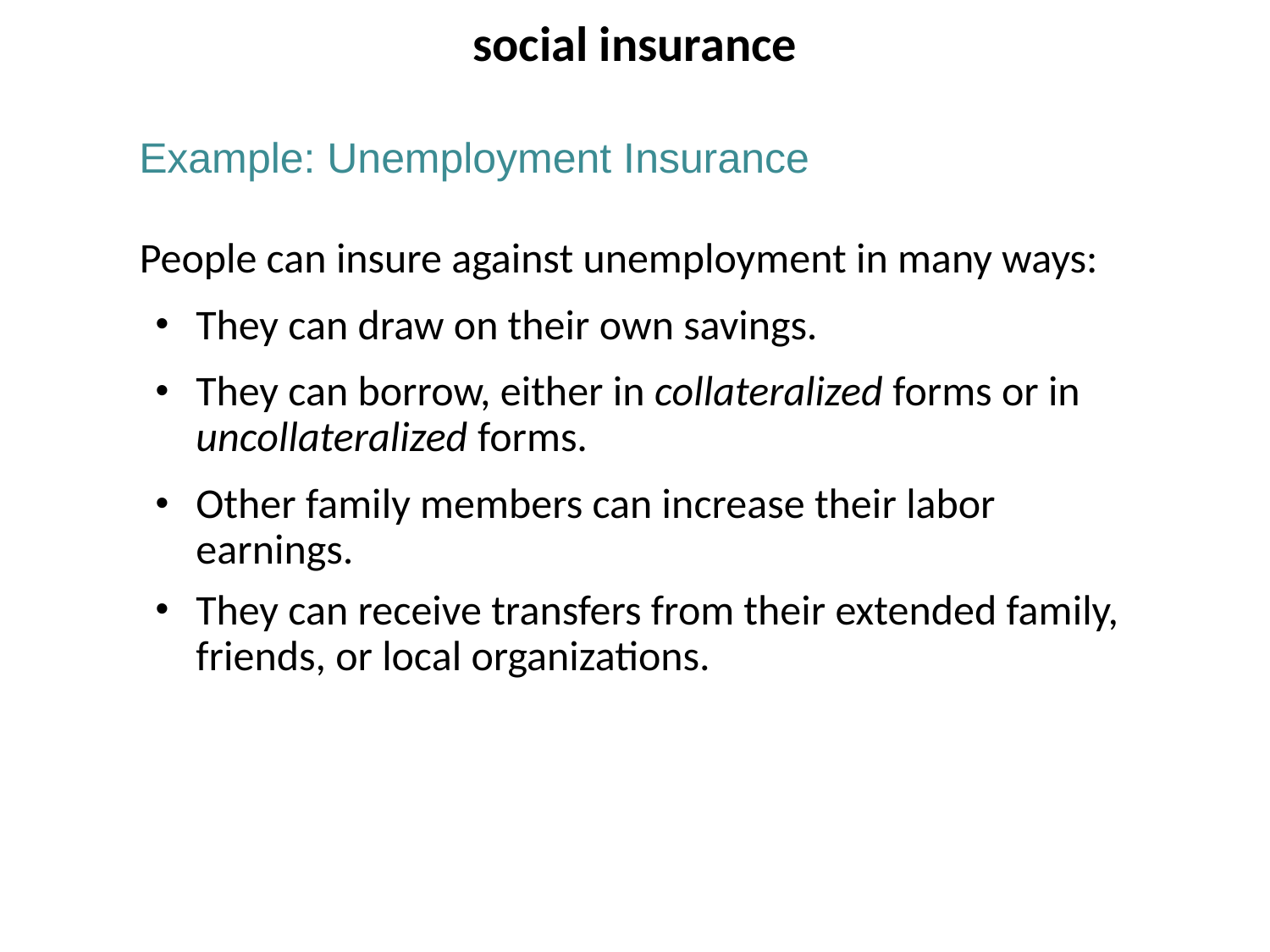

social insurance

Example: Unemployment Insurance
People can insure against unemployment in many ways:
They can draw on their own savings.
They can borrow, either in collateralized forms or in uncollateralized forms.
Other family members can increase their labor earnings.
They can receive transfers from their extended family, friends, or local organizations.